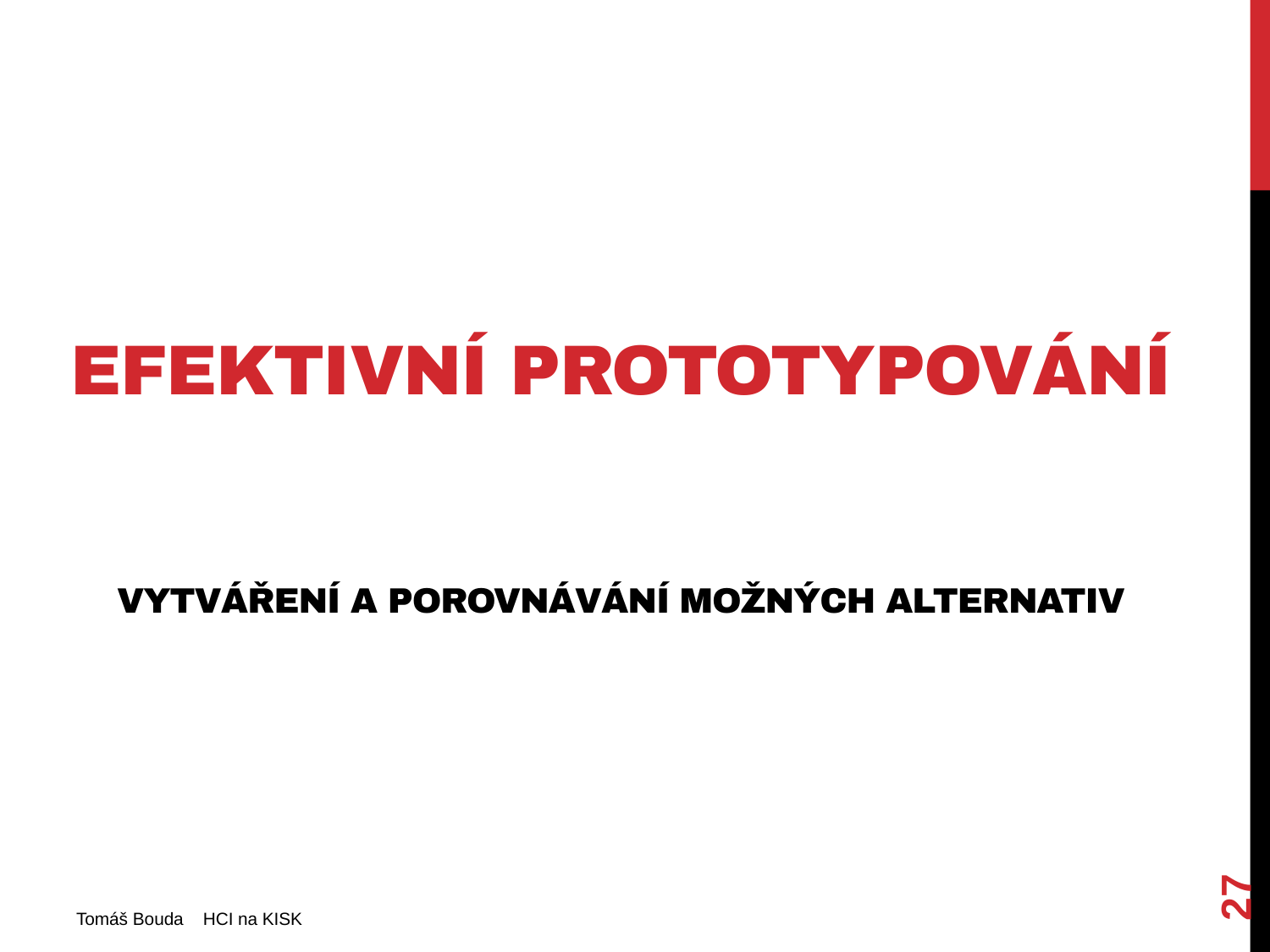

# Efektivní prototypování vytváření a porovnávání možných alternativ
27
Tomáš Bouda    HCI na KISK